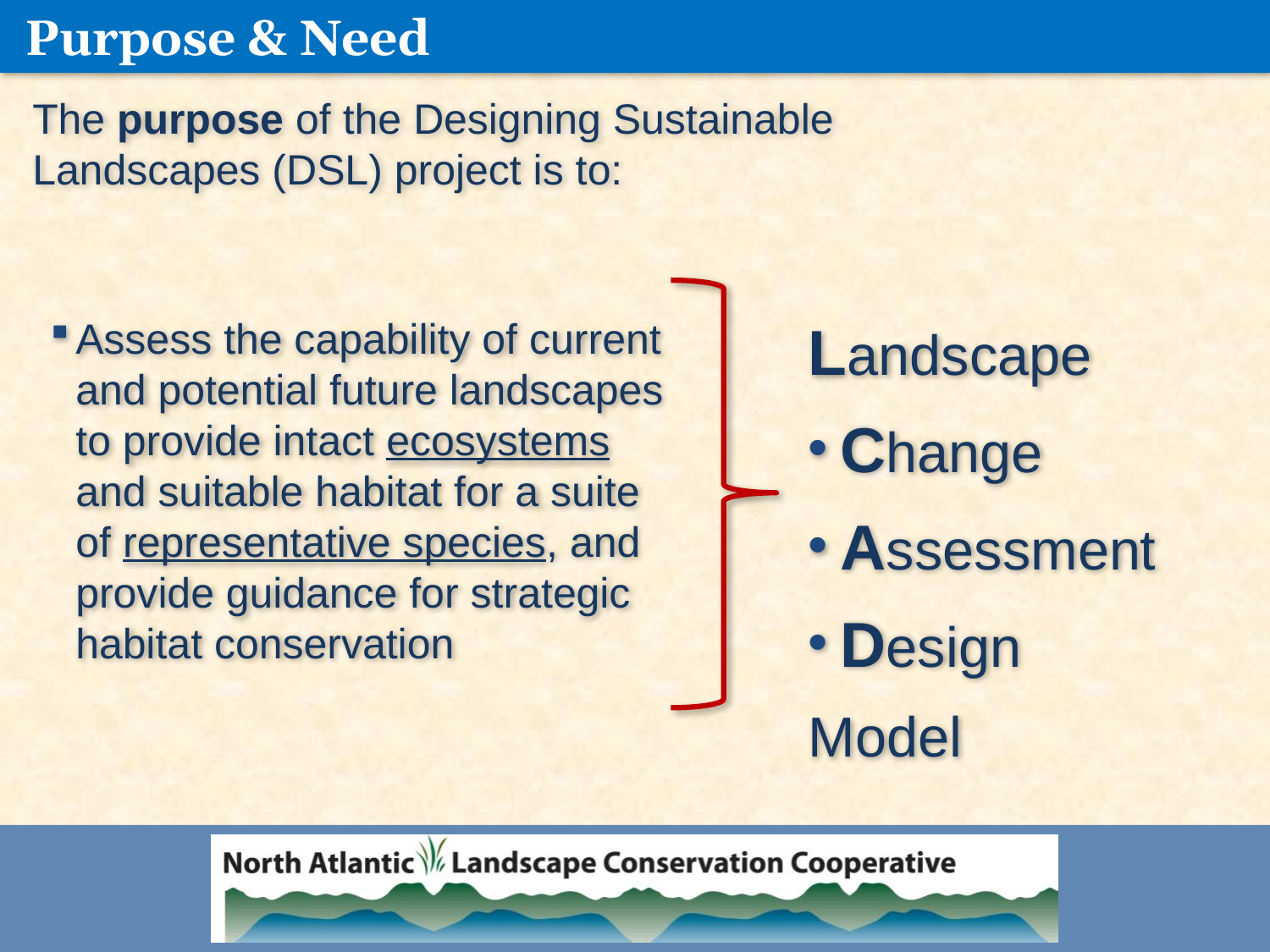

Purpose & Need
The purpose of the Designing Sustainable Landscapes (DSL) project is to:

﻿Assess the capability of current and potential future landscapes to provide intact ecosystems and suitable habitat for a suite of representative species, and provide guidance for strategic habitat conservation
Landscape
	Change
	Assessment
	Design
Model